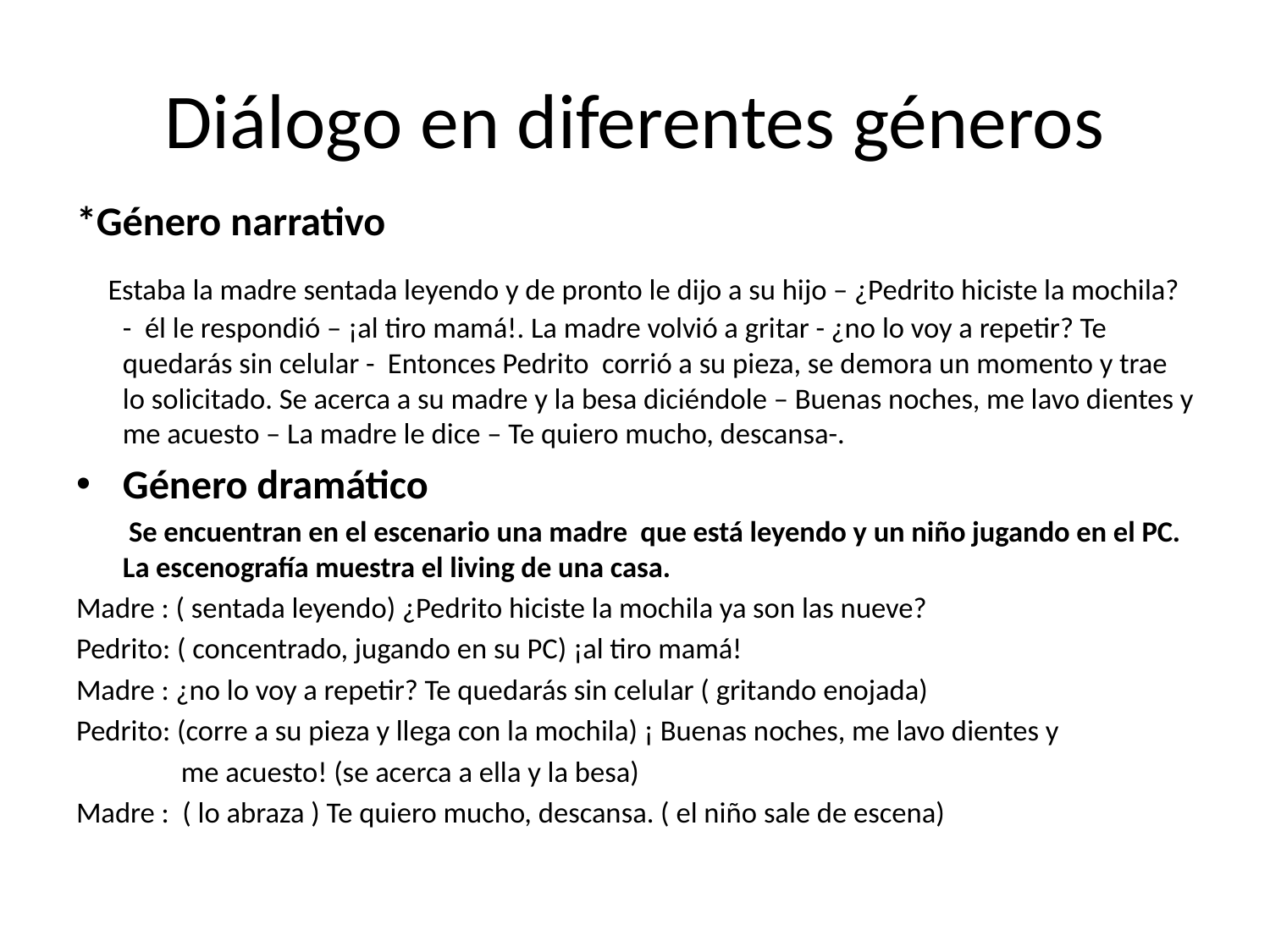

# Diálogo en diferentes géneros
*Género narrativo
   Estaba la madre sentada leyendo y de pronto le dijo a su hijo – ¿Pedrito hiciste la mochila? -  él le respondió – ¡al tiro mamá!. La madre volvió a gritar - ¿no lo voy a repetir? Te quedarás sin celular -  Entonces Pedrito  corrió a su pieza, se demora un momento y trae lo solicitado. Se acerca a su madre y la besa diciéndole – Buenas noches, me lavo dientes y me acuesto – La madre le dice – Te quiero mucho, descansa-.
Género dramático
        Se encuentran en el escenario una madre  que está leyendo y un niño jugando en el PC.  La escenografía muestra el living de una casa.
Madre : ( sentada leyendo) ¿Pedrito hiciste la mochila ya son las nueve?
Pedrito: ( concentrado, jugando en su PC) ¡al tiro mamá!
Madre : ¿no lo voy a repetir? Te quedarás sin celular ( gritando enojada)
Pedrito: (corre a su pieza y llega con la mochila) ¡ Buenas noches, me lavo dientes y
                me acuesto! (se acerca a ella y la besa)
Madre :  ( lo abraza ) Te quiero mucho, descansa. ( el niño sale de escena)